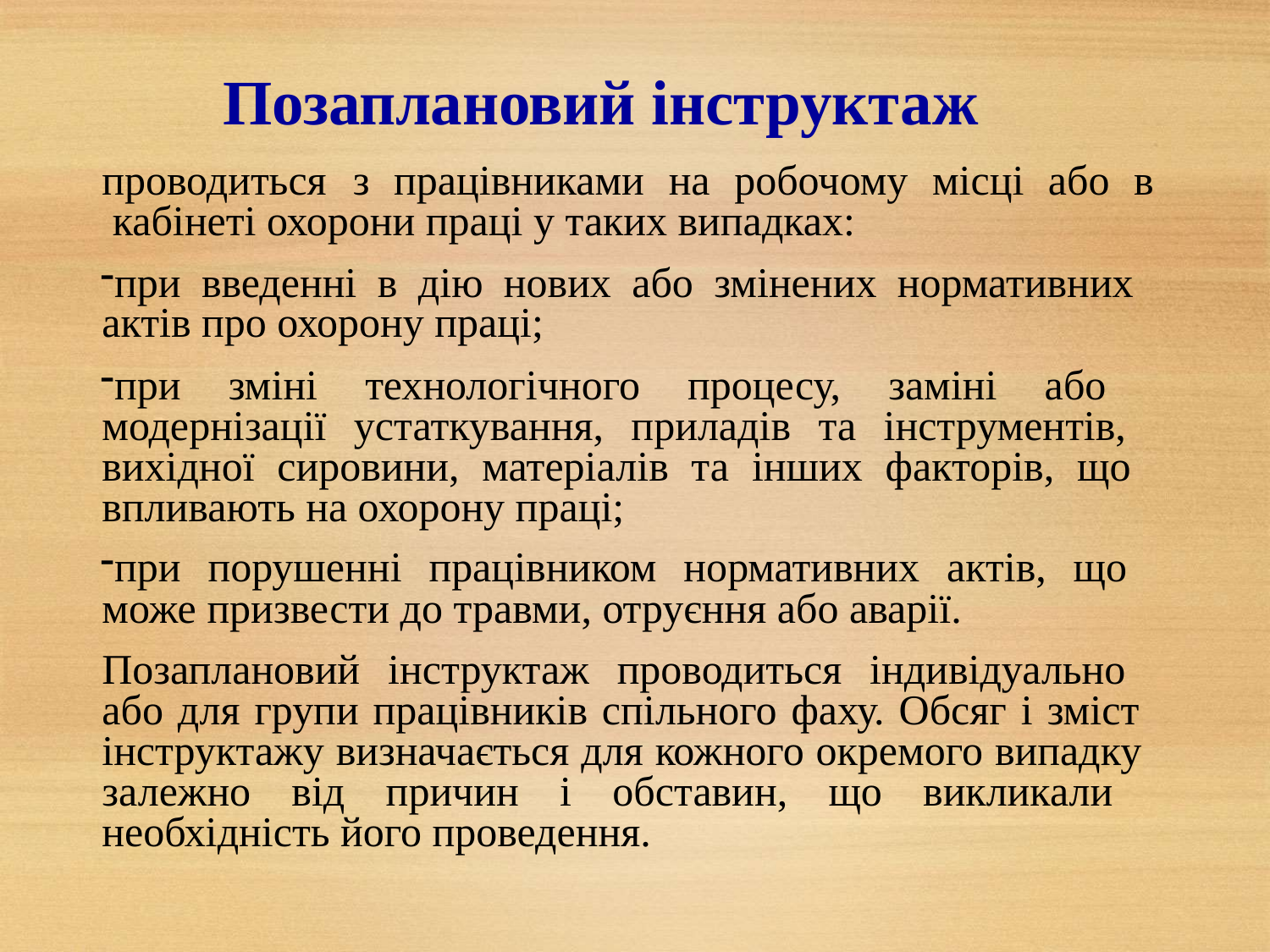

# Позаплановий інструктаж
проводиться	з	працівниками	на	робочому	місці	або	в  кабінеті охорони праці у таких випадках:
при введенні в дію нових або змінених нормативних  актів про охорону праці;
при зміні технологічного процесу, заміні або  модернізації устаткування, приладів та інструментів,  вихідної сировини, матеріалів та інших факторів, що  впливають на охорону праці;
при порушенні працівником нормативних актів, що  може призвести до травми, отруєння або аварії.
Позаплановий інструктаж проводиться індивідуально  або для групи працівників спільного фаху. Обсяг і зміст  інструктажу визначається для кожного окремого випадку  залежно від причин і обставин, що викликали  необхідність його проведення.